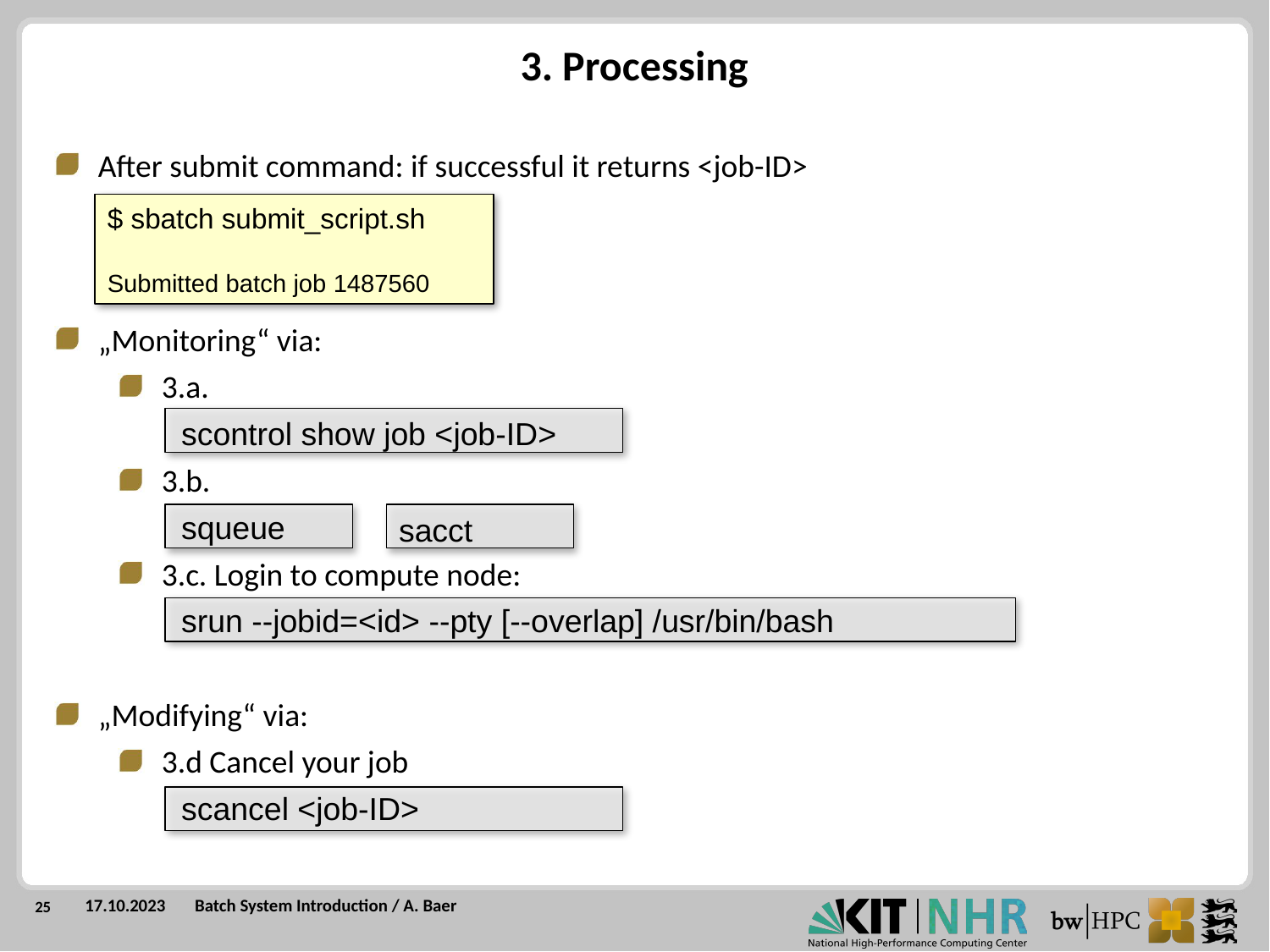

3. Processing
After submit command: if successful it returns <job-ID>

„Monitoring“ via:
3.a.
scontrol show job <job-ID>
3.b.
squeue
3.c. Login to compute node:
srun --jobid=<id> --pty [--overlap] /usr/bin/bash

„Modifying“ via:
3.d Cancel your job
scancel <job-ID>
$ sbatch submit_script.sh

Submitted batch job 1487560

sacct